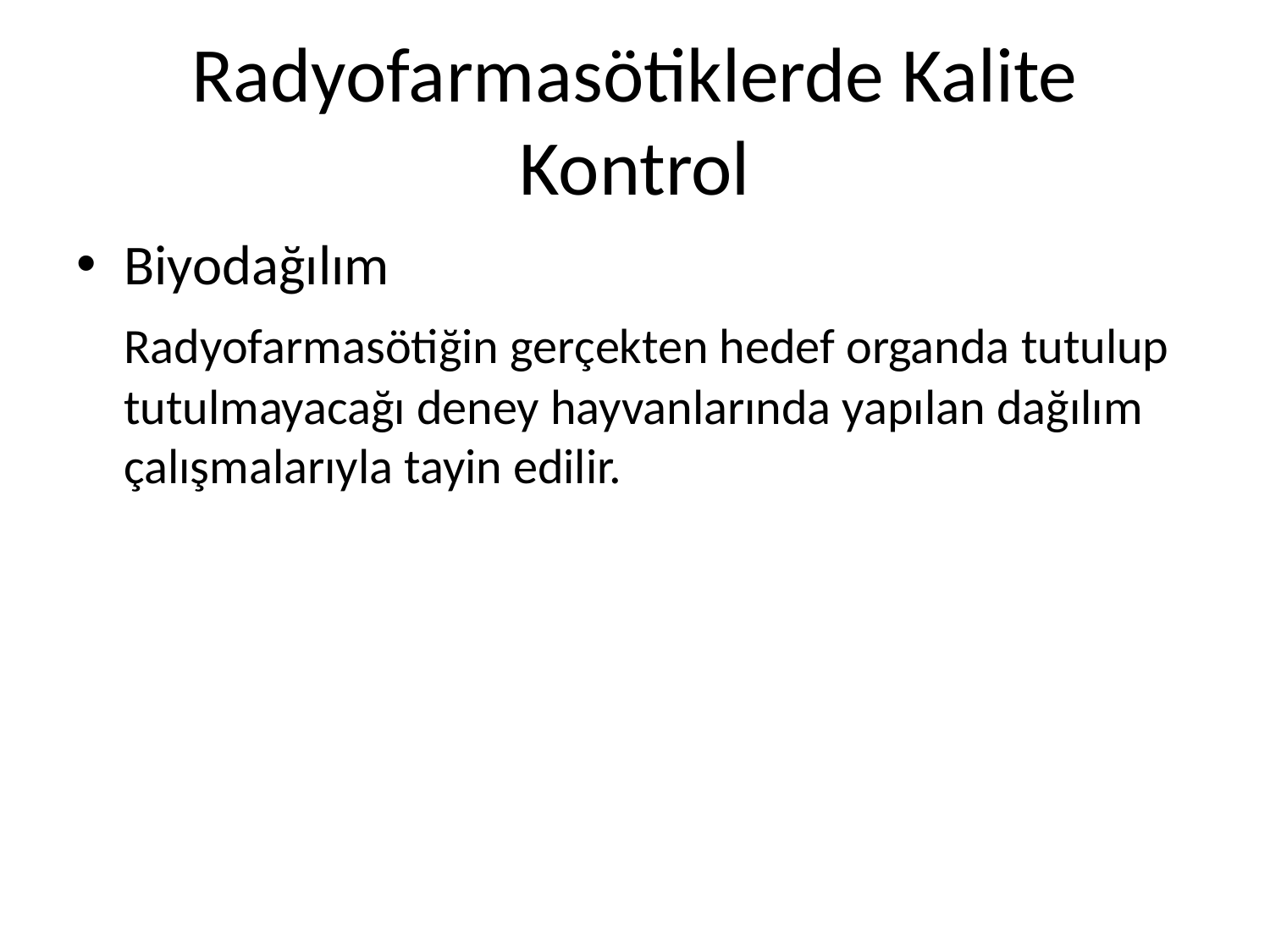

Radyofarmasötiklerde Kalite Kontrol
Biyodağılım
	Radyofarmasötiğin gerçekten hedef organda tutulup tutulmayacağı deney hayvanlarında yapılan dağılım çalışmalarıyla tayin edilir.